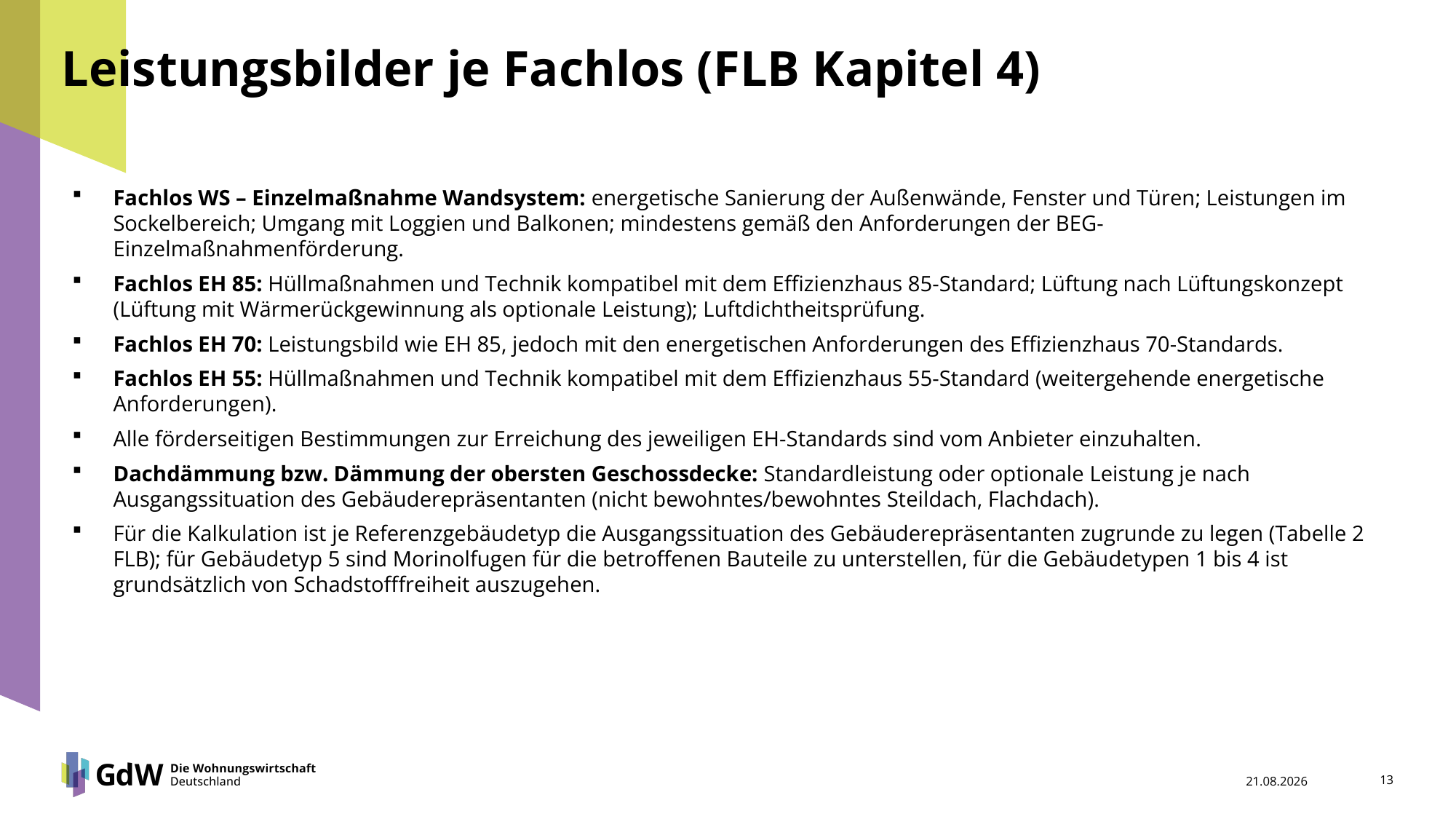

# Leistungsbilder je Fachlos (FLB Kapitel 4)
Fachlos WS – Einzelmaßnahme Wandsystem: energetische Sanierung der Außenwände, Fenster und Türen; Leistungen im Sockelbereich; Umgang mit Loggien und Balkonen; mindestens gemäß den Anforderungen der BEG-Einzelmaßnahmenförderung.
Fachlos EH 85: Hüllmaßnahmen und Technik kompatibel mit dem Effizienzhaus 85-Standard; Lüftung nach Lüftungskonzept (Lüftung mit Wärmerückgewinnung als optionale Leistung); Luftdichtheitsprüfung.
Fachlos EH 70: Leistungsbild wie EH 85, jedoch mit den energetischen Anforderungen des Effizienzhaus 70-Standards.
Fachlos EH 55: Hüllmaßnahmen und Technik kompatibel mit dem Effizienzhaus 55-Standard (weitergehende energetische Anforderungen).
Alle förderseitigen Bestimmungen zur Erreichung des jeweiligen EH-Standards sind vom Anbieter einzuhalten.
Dachdämmung bzw. Dämmung der obersten Geschossdecke: Standardleistung oder optionale Leistung je nach Ausgangssituation des Gebäuderepräsentanten (nicht bewohntes/bewohntes Steildach, Flachdach).
Für die Kalkulation ist je Referenzgebäudetyp die Ausgangssituation des Gebäuderepräsentanten zugrunde zu legen (Tabelle 2 FLB); für Gebäudetyp 5 sind Morinolfugen für die betroffenen Bauteile zu unterstellen, für die Gebäudetypen 1 bis 4 ist grundsätzlich von Schadstofffreiheit auszugehen.
21.08.2026
13